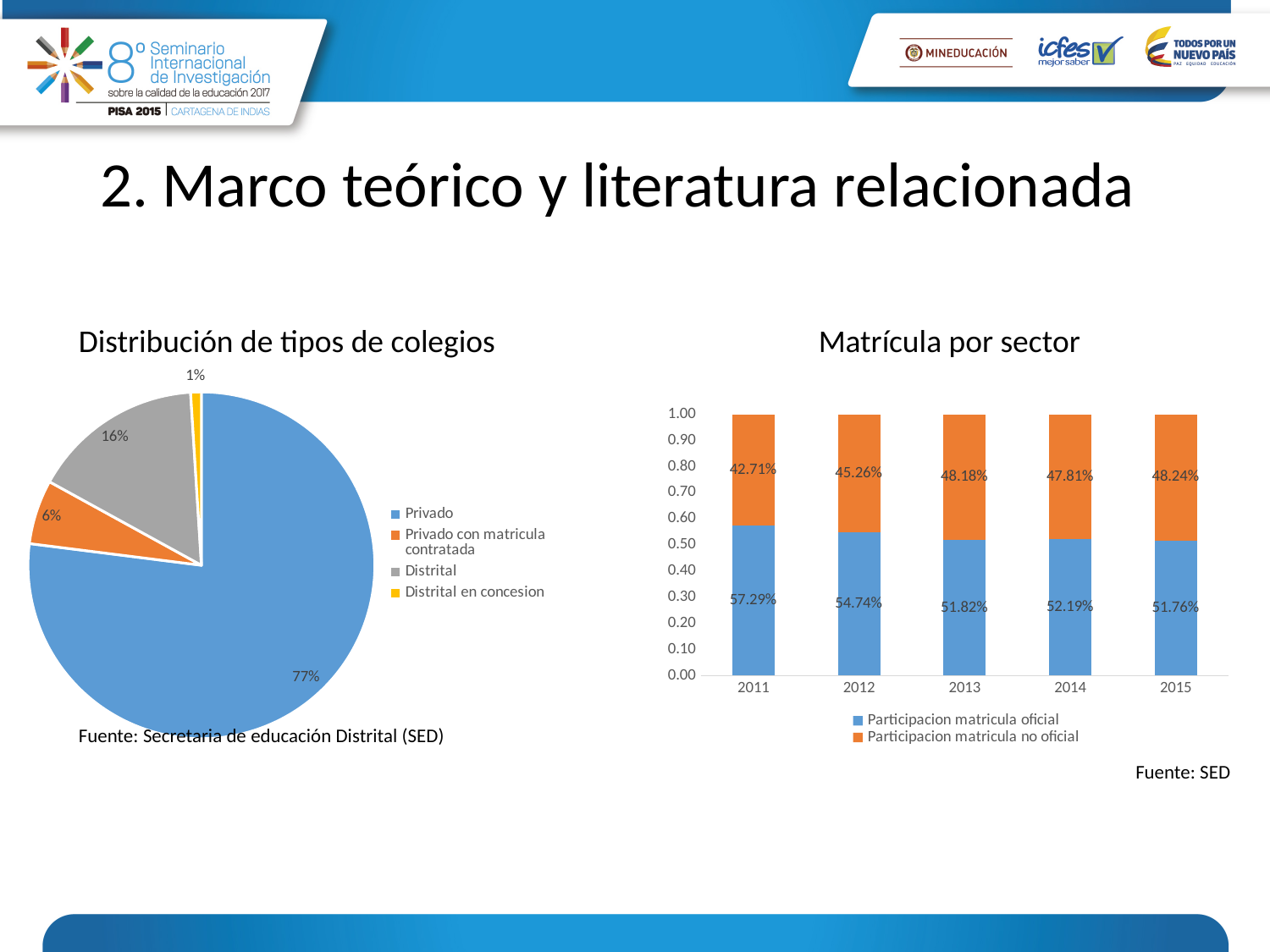

# 2. Marco teórico y literatura relacionada
Distribución de tipos de colegios
Matrícula por sector

### Chart

| Category |  |
|---|---|
| Privado  | 0.77 |
| Privado con matricula contratada  | 0.06 |
| Distrital | 0.16 |
| Distrital en concesion | 0.01 |

### Chart:

| Category | Participacion matricula oficial | Participacion matricula no oficial |
|---|---|---|
| 2011 | 0.5728781825659524 | 0.42712181743404765 |
| 2012 | 0.5473666419677565 | 0.45263335803224347 |
| 2013 | 0.518165907761485 | 0.4818340922385151 |
| 2014 | 0.5219173552551994 | 0.47808264474480056 |
| 2015 | 0.517567373891257 | 0.4824326261087431 |
Fuente: Secretaria de educación Distrital (SED)
Fuente: SED